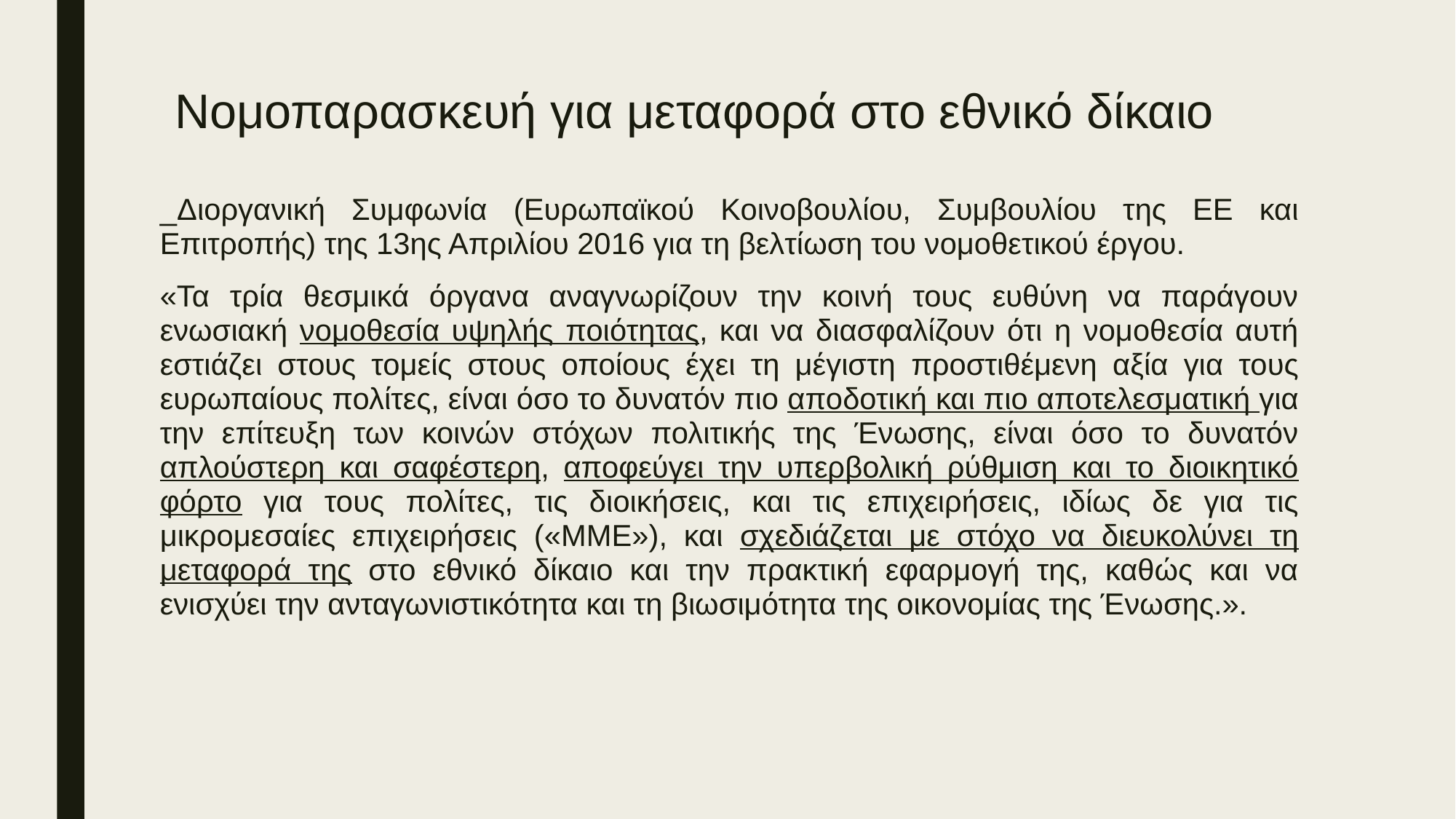

# Νομοπαρασκευή για μεταφορά στο εθνικό δίκαιο
_Διοργανική Συμφωνία (Ευρωπαϊκού Κοινοβουλίου, Συμβουλίου της ΕΕ και Επιτροπής) της 13ης Απριλίου 2016 για τη βελτίωση του νομοθετικού έργου.
«Τα τρία θεσμικά όργανα αναγνωρίζουν την κοινή τους ευθύνη να παράγουν ενωσιακή νομοθεσία υψηλής ποιότητας, και να διασφαλίζουν ότι η νομοθεσία αυτή εστιάζει στους τομείς στους οποίους έχει τη μέγιστη προστιθέμενη αξία για τους ευρωπαίους πολίτες, είναι όσο το δυνατόν πιο αποδοτική και πιο αποτελεσματική για την επίτευξη των κοινών στόχων πολιτικής της Ένωσης, είναι όσο το δυνατόν απλούστερη και σαφέστερη, αποφεύγει την υπερβολική ρύθμιση και το διοικητικό φόρτο για τους πολίτες, τις διοικήσεις, και τις επιχειρήσεις, ιδίως δε για τις μικρομεσαίες επιχειρήσεις («ΜΜΕ»), και σχεδιάζεται με στόχο να διευκολύνει τη μεταφορά της στο εθνικό δίκαιο και την πρακτική εφαρμογή της, καθώς και να ενισχύει την ανταγωνιστικότητα και τη βιωσιμότητα της οικονομίας της Ένωσης.».